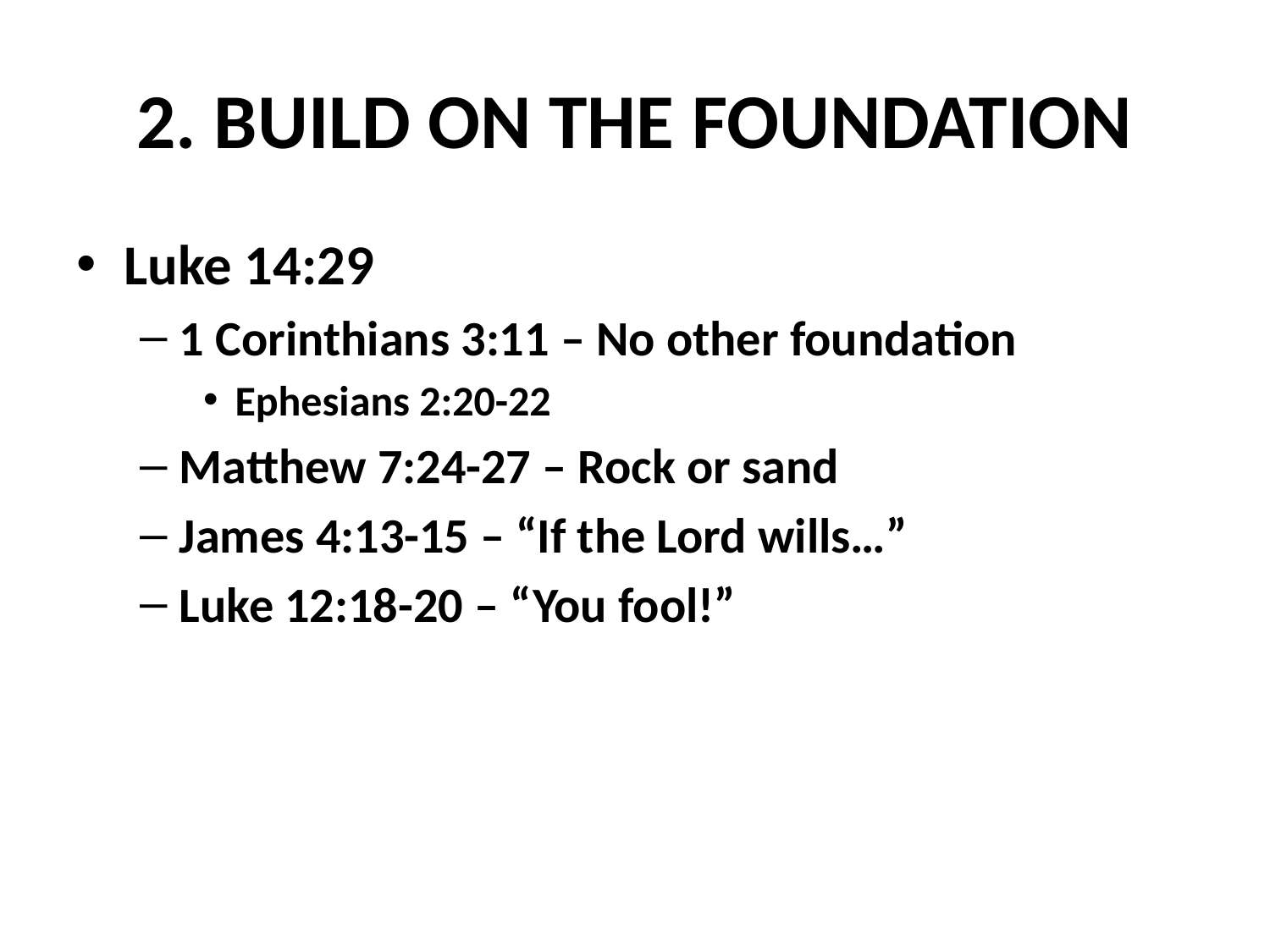

# 2. BUILD ON THE FOUNDATION
Luke 14:29
1 Corinthians 3:11 – No other foundation
Ephesians 2:20-22
Matthew 7:24-27 – Rock or sand
James 4:13-15 – “If the Lord wills…”
Luke 12:18-20 – “You fool!”